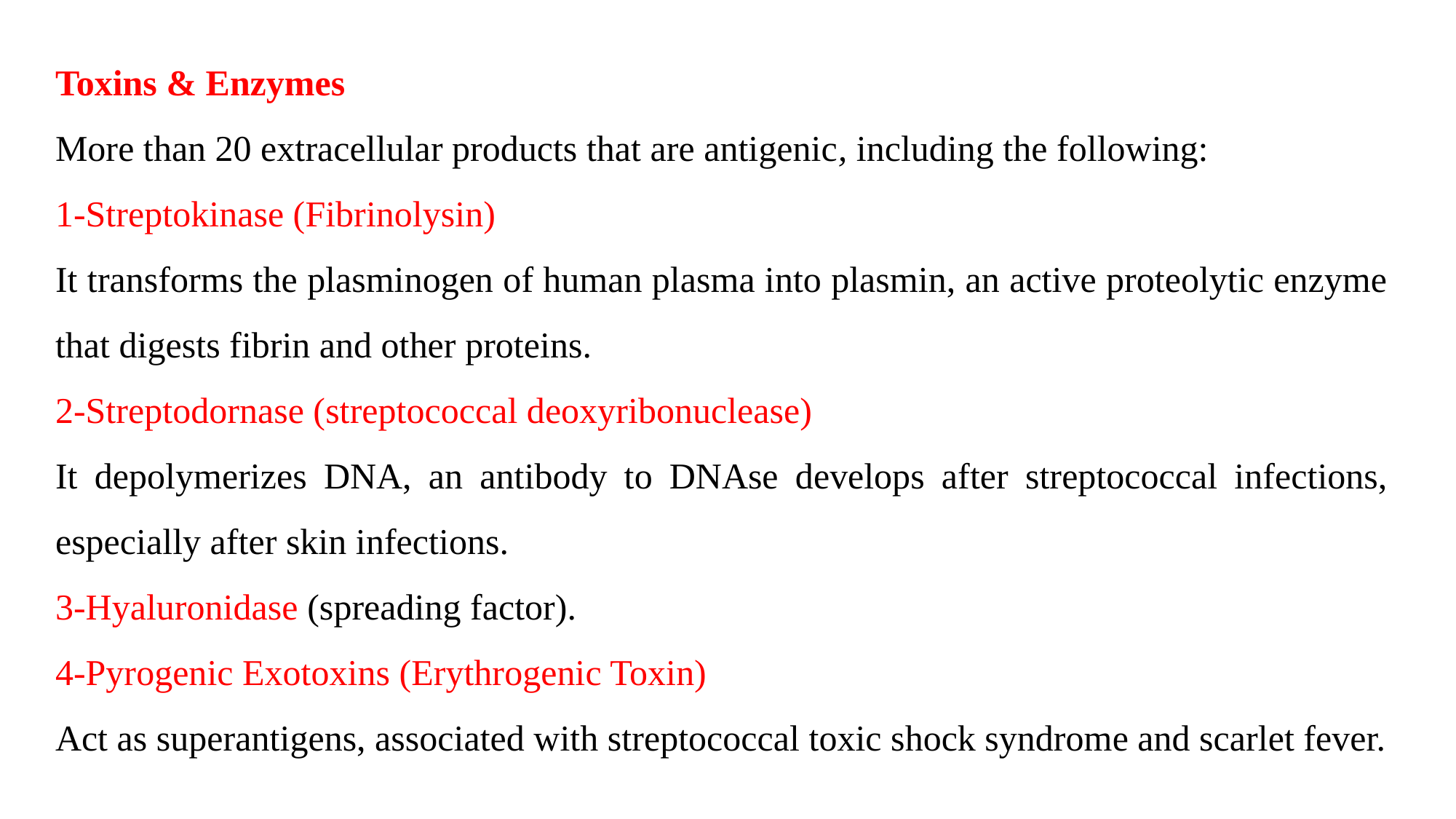

Toxins & Enzymes
More than 20 extracellular products that are antigenic, including the following:
1-Streptokinase (Fibrinolysin)
It transforms the plasminogen of human plasma into plasmin, an active proteolytic enzyme that digests fibrin and other proteins.
2-Streptodornase (streptococcal deoxyribonuclease)
It depolymerizes DNA, an antibody to DNAse develops after streptococcal infections, especially after skin infections.
3-Hyaluronidase (spreading factor).
4-Pyrogenic Exotoxins (Erythrogenic Toxin)
Act as superantigens, associated with streptococcal toxic shock syndrome and scarlet fever.